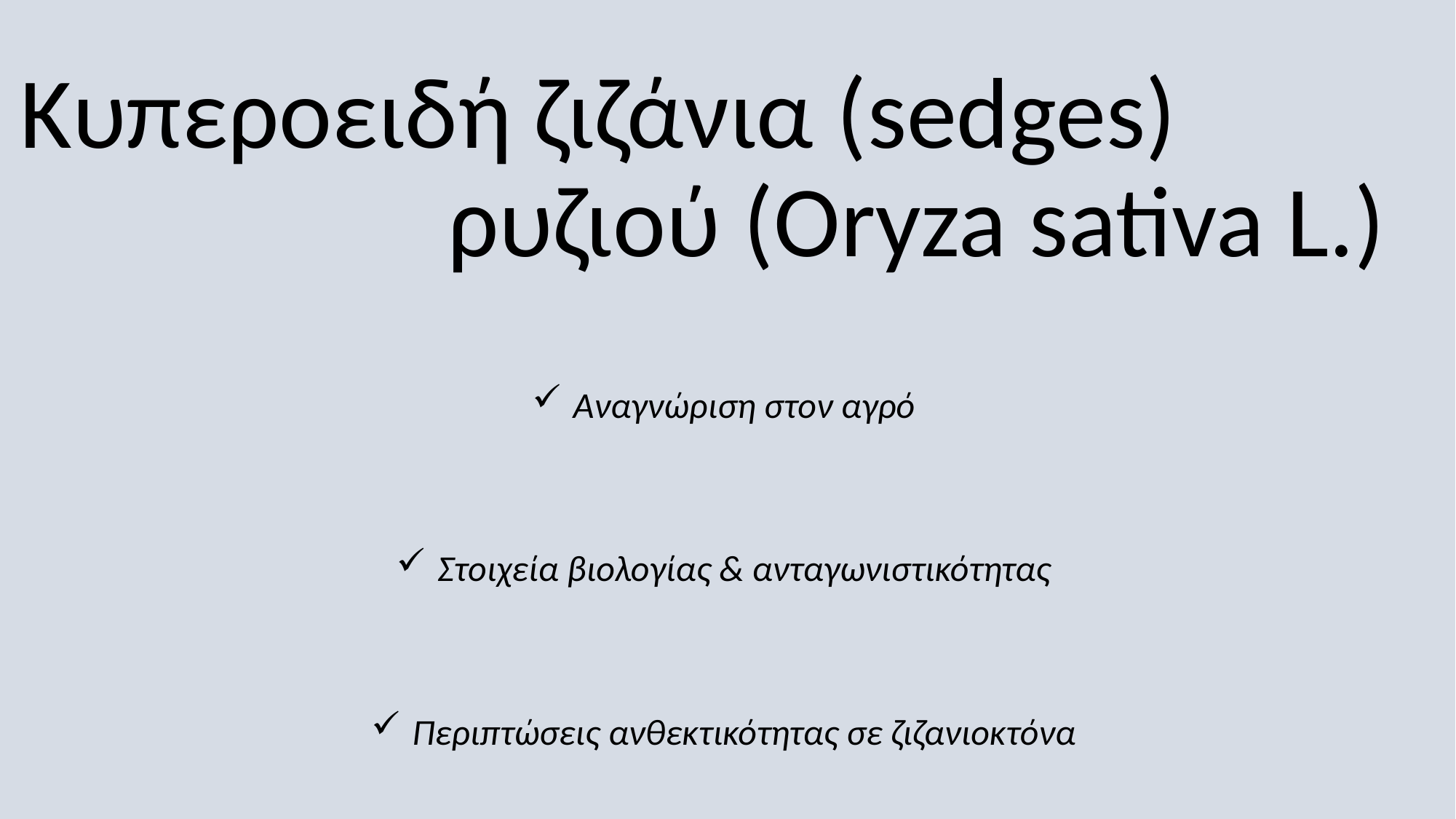

# Κυπεροειδή ζιζάνια (sedges)                             ρυζιού (Oryza sativa L.)
Αναγνώριση στον αγρό

Στοιχεία βιολογίας & ανταγωνιστικότητας

Περιπτώσεις ανθεκτικότητας σε ζιζανιοκτόνα